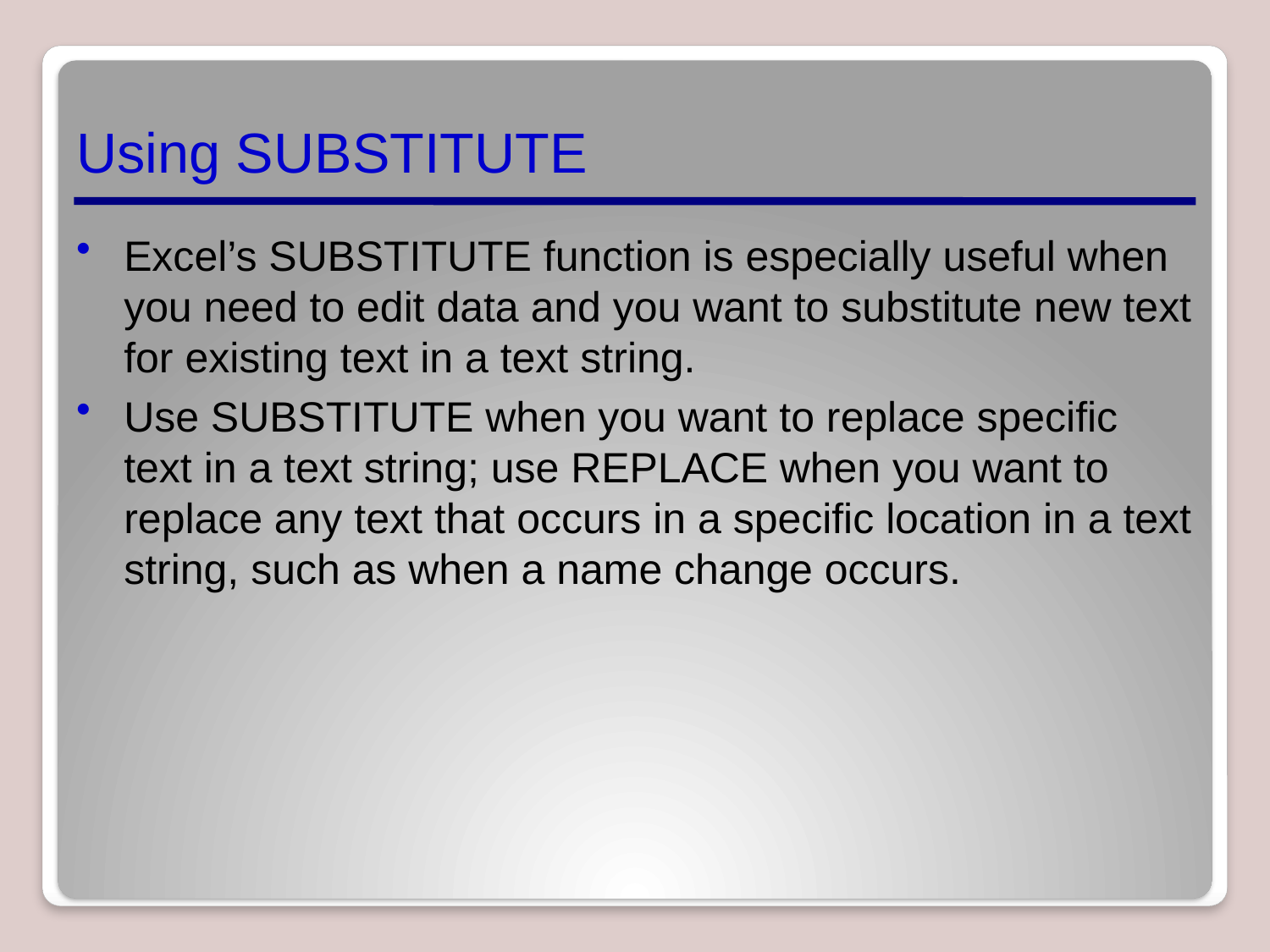

# Using SUBSTITUTE
Excel’s SUBSTITUTE function is especially useful when you need to edit data and you want to substitute new text for existing text in a text string.
Use SUBSTITUTE when you want to replace specific text in a text string; use REPLACE when you want to replace any text that occurs in a specific location in a text string, such as when a name change occurs.